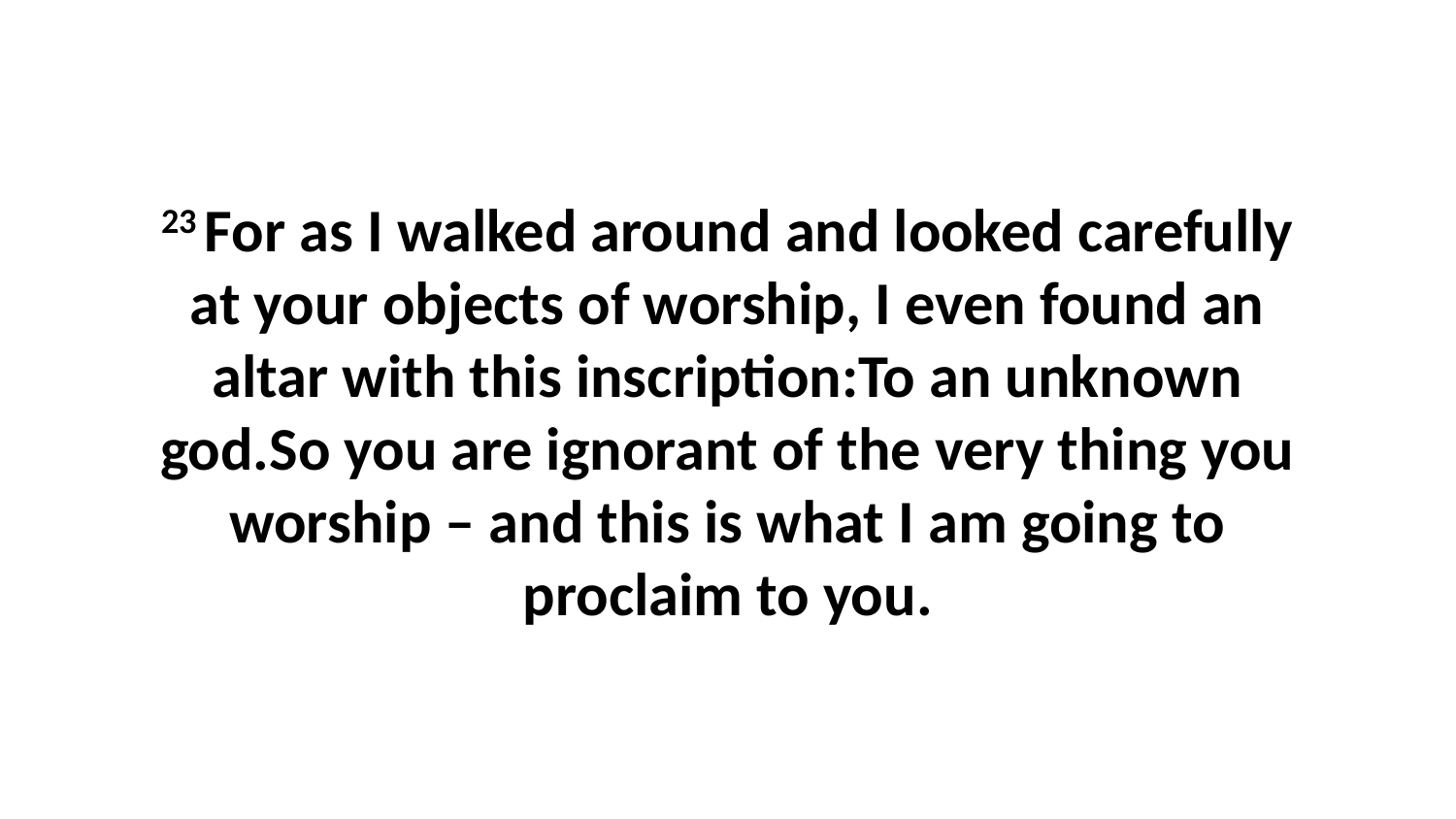

23 For as I walked around and looked carefully at your objects of worship, I even found an altar with this inscription:To an unknown god.So you are ignorant of the very thing you worship – and this is what I am going to proclaim to you.